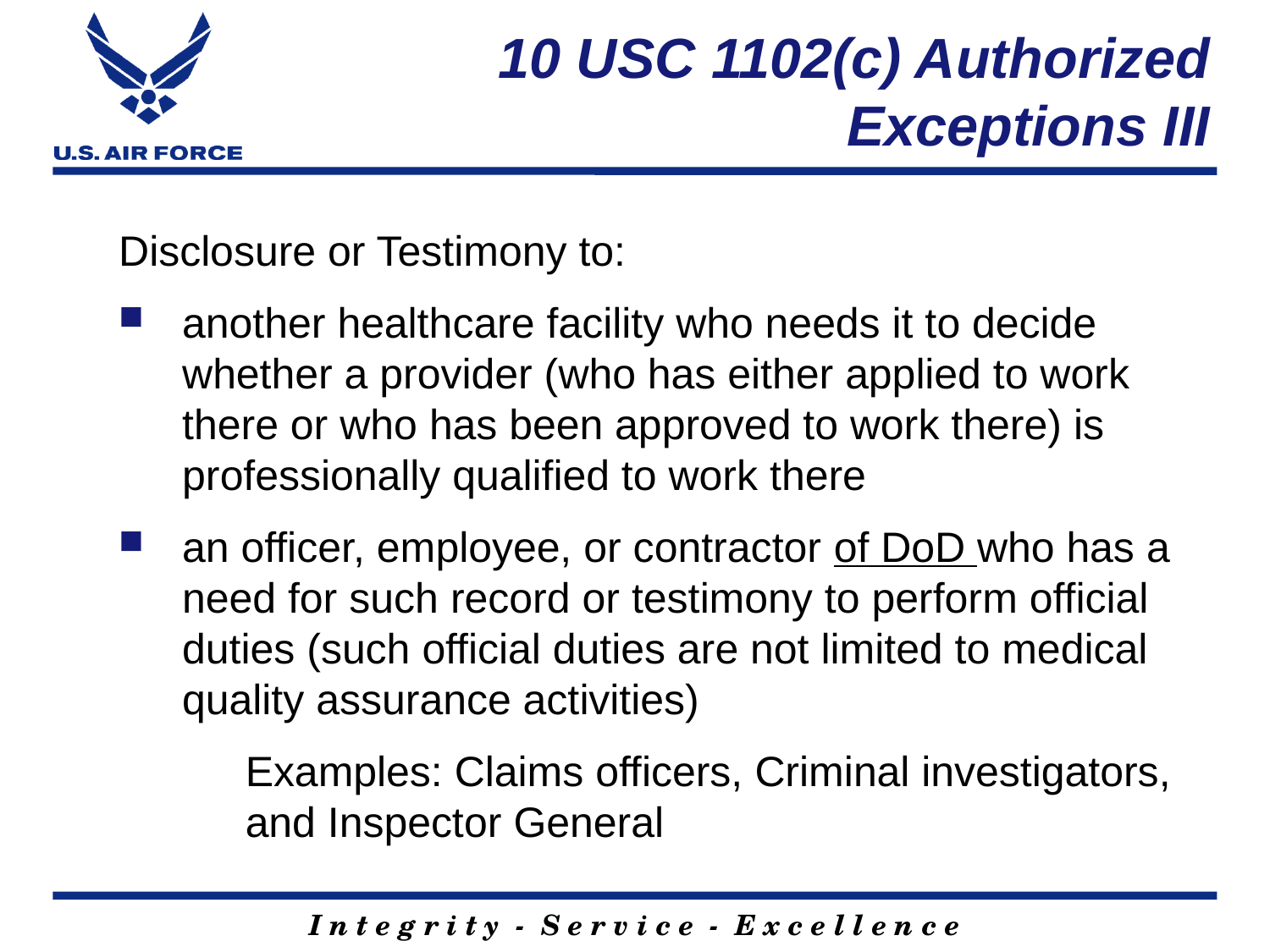

# 10 USC 1102(c) Authorized Exceptions III
Disclosure or Testimony to:
another healthcare facility who needs it to decide whether a provider (who has either applied to work there or who has been approved to work there) is professionally qualified to work there
an officer, employee, or contractor of DoD who has a need for such record or testimony to perform official duties (such official duties are not limited to medical quality assurance activities)
Examples: Claims officers, Criminal investigators, and Inspector General